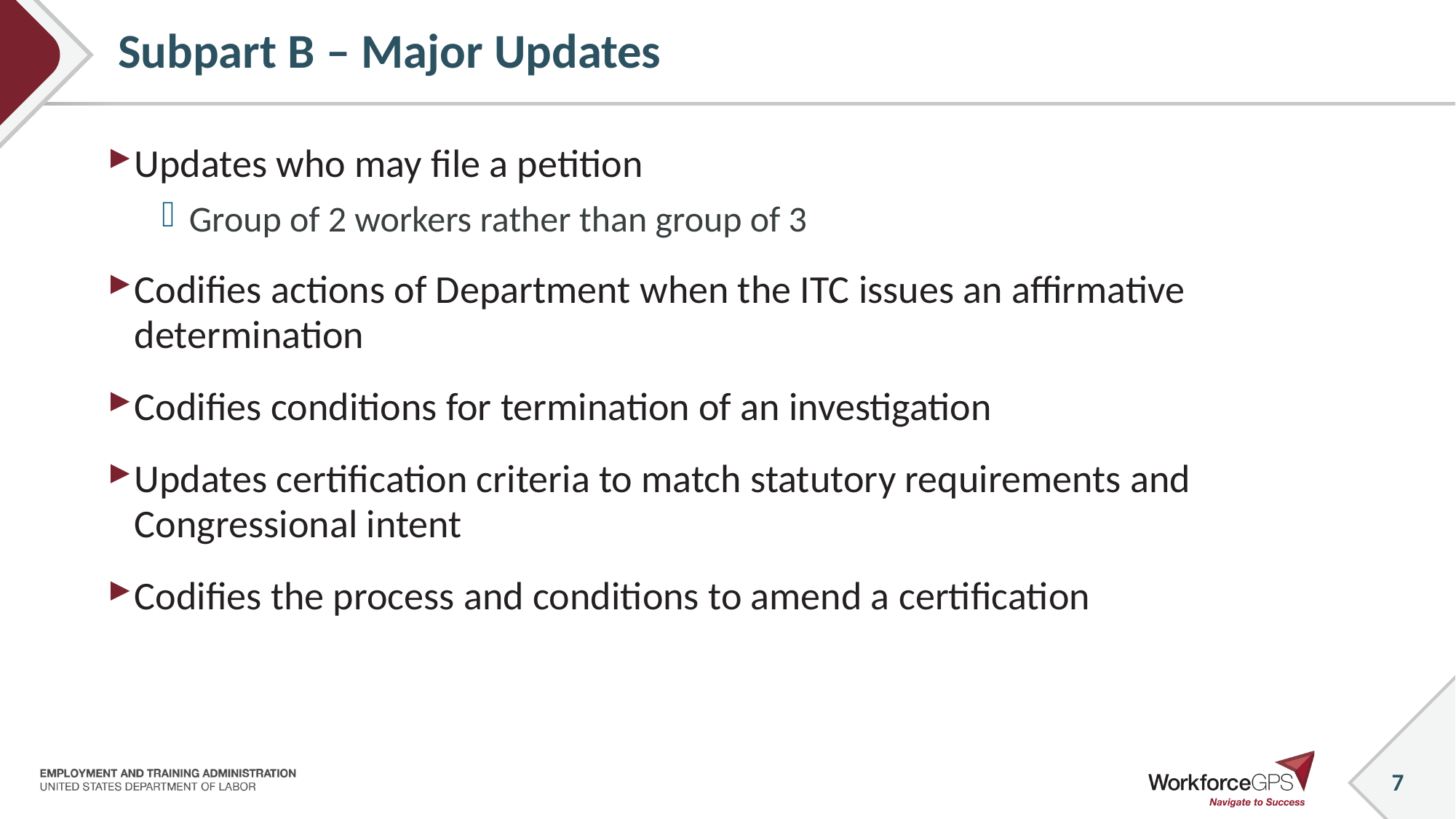

7
# Subpart B – Major Updates
Updates who may file a petition
Group of 2 workers rather than group of 3
Codifies actions of Department when the ITC issues an affirmative determination
Codifies conditions for termination of an investigation
Updates certification criteria to match statutory requirements and Congressional intent
Codifies the process and conditions to amend a certification